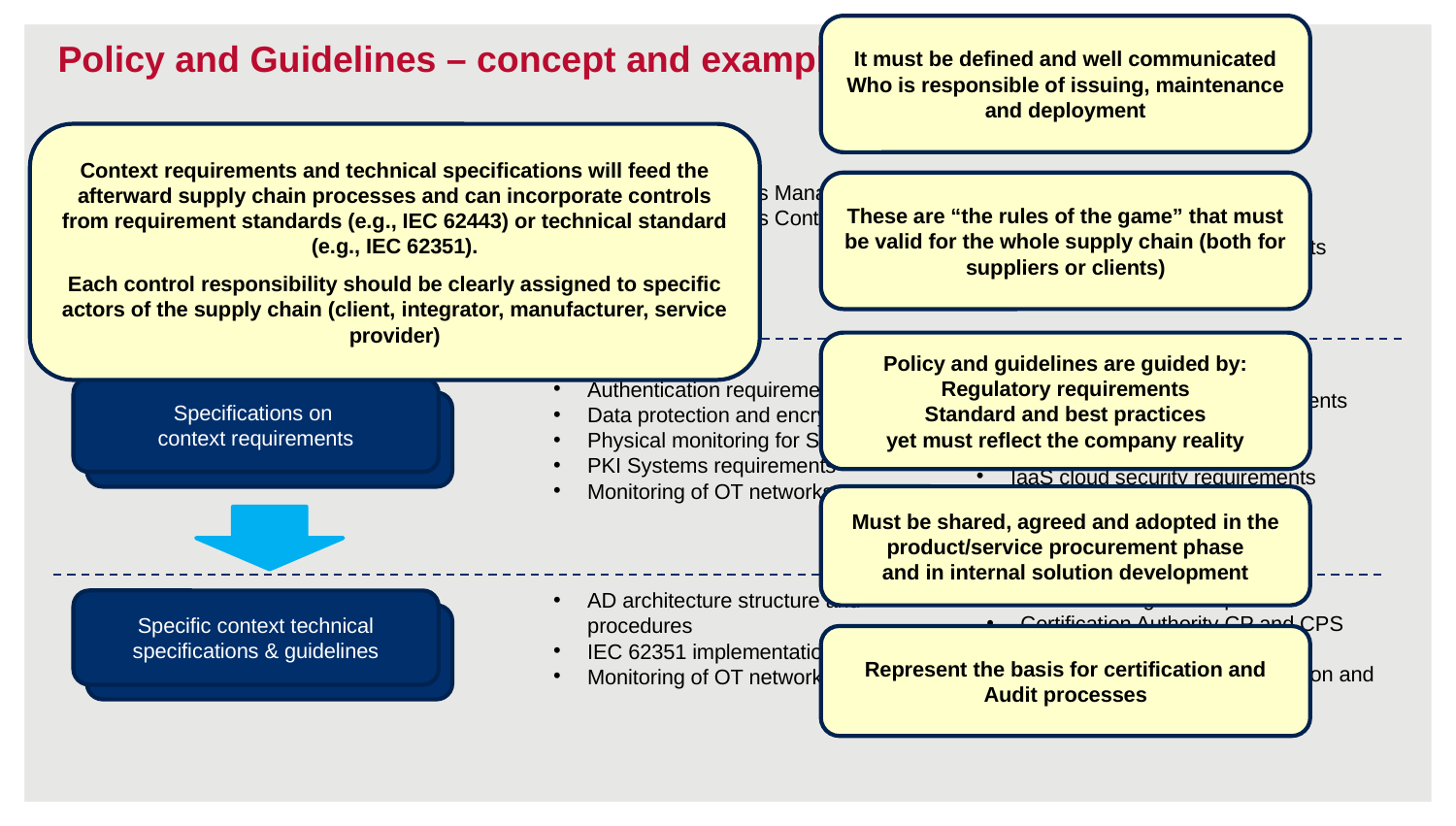

It must be defined and well communicated Who is responsible of issuing, maintenance and deployment
Policy and Guidelines – concept and examples

Context requirements and technical specifications will feed the afterward supply chain processes and can incorporate controls from requirement standards (e.g., IEC 62443) or technical standard (e.g., IEC 62351).
Each control responsibility should be clearly assigned to specific actors of the supply chain (client, integrator, manufacturer, service provider)
Global Policy
Identity and Access Management
Role Based Access Control
Physical Security
Network Security
These are “the rules of the game” that must be valid for the whole supply chain (both for suppliers or clients)
Asset management
Security Monitoring
Business Continuity requirements
Data Classification

Policy and guidelines are guided by:
Regulatory requirements
Standard and best practices
yet must reflect the company reality
Authentication requirements
Data protection and encryption
Physical monitoring for Substations
PKI Systems requirements
Monitoring of OT networks
Specifications on
context requirements
OT/IoT Cyber Security requirements
Network Segregation in OT environments
IaaS cloud security requirements

Must be shared, agreed and adopted in the product/service procurement phase
and in internal solution development

Firewall configuration profiles
Certification Authority CP and CPS
Monitoring of OT networks
IaaS Security zones configuration and management
AD architecture structure and procedures
IEC 62351 implementation guide
Monitoring of OT networks
Specific context technical specifications & guidelines

Represent the basis for certification and Audit processes